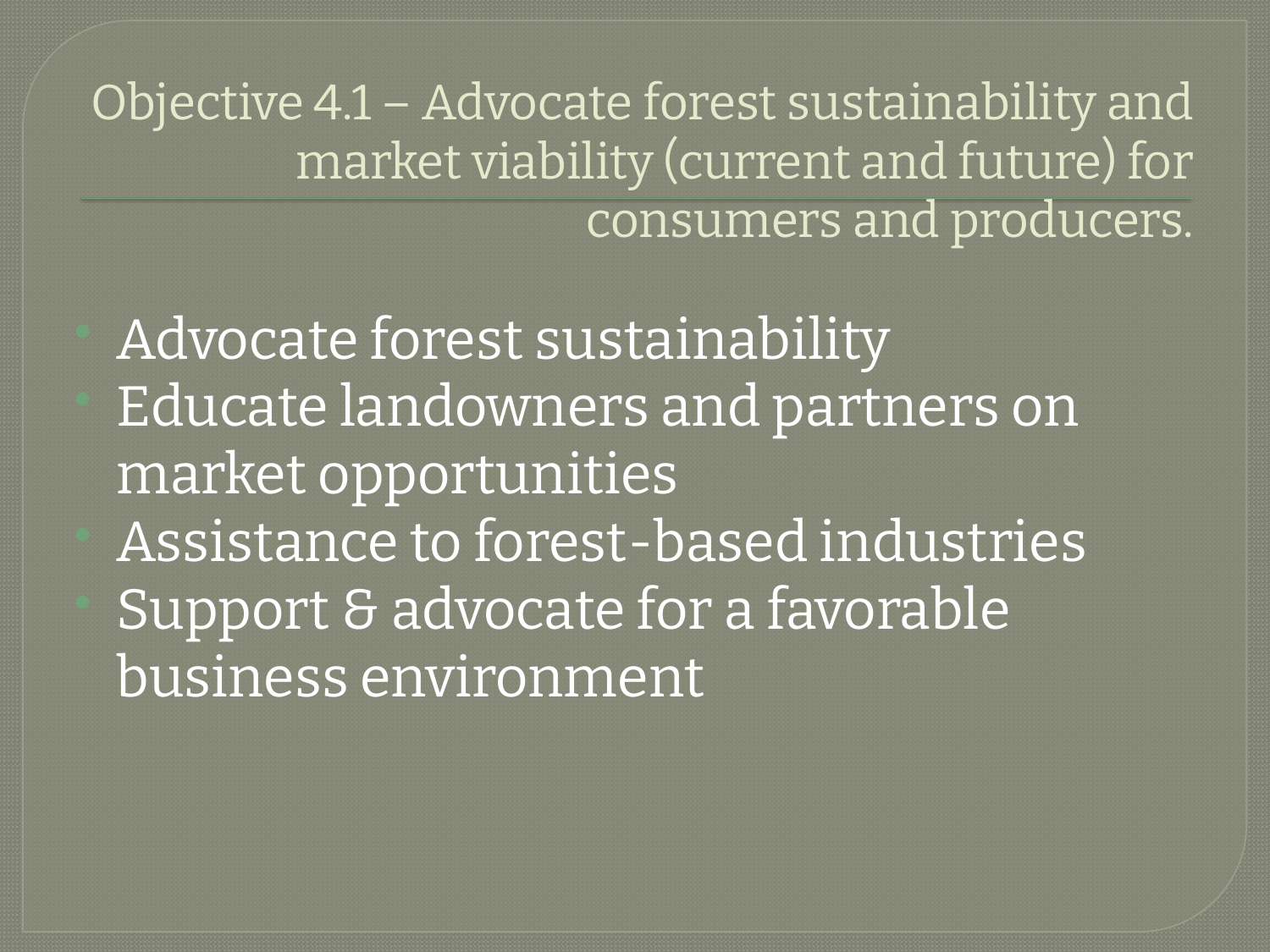

# Objective 4.1 – Advocate forest sustainability and market viability (current and future) for consumers and producers.
Advocate forest sustainability
Educate landowners and partners on market opportunities
Assistance to forest-based industries
Support & advocate for a favorable business environment